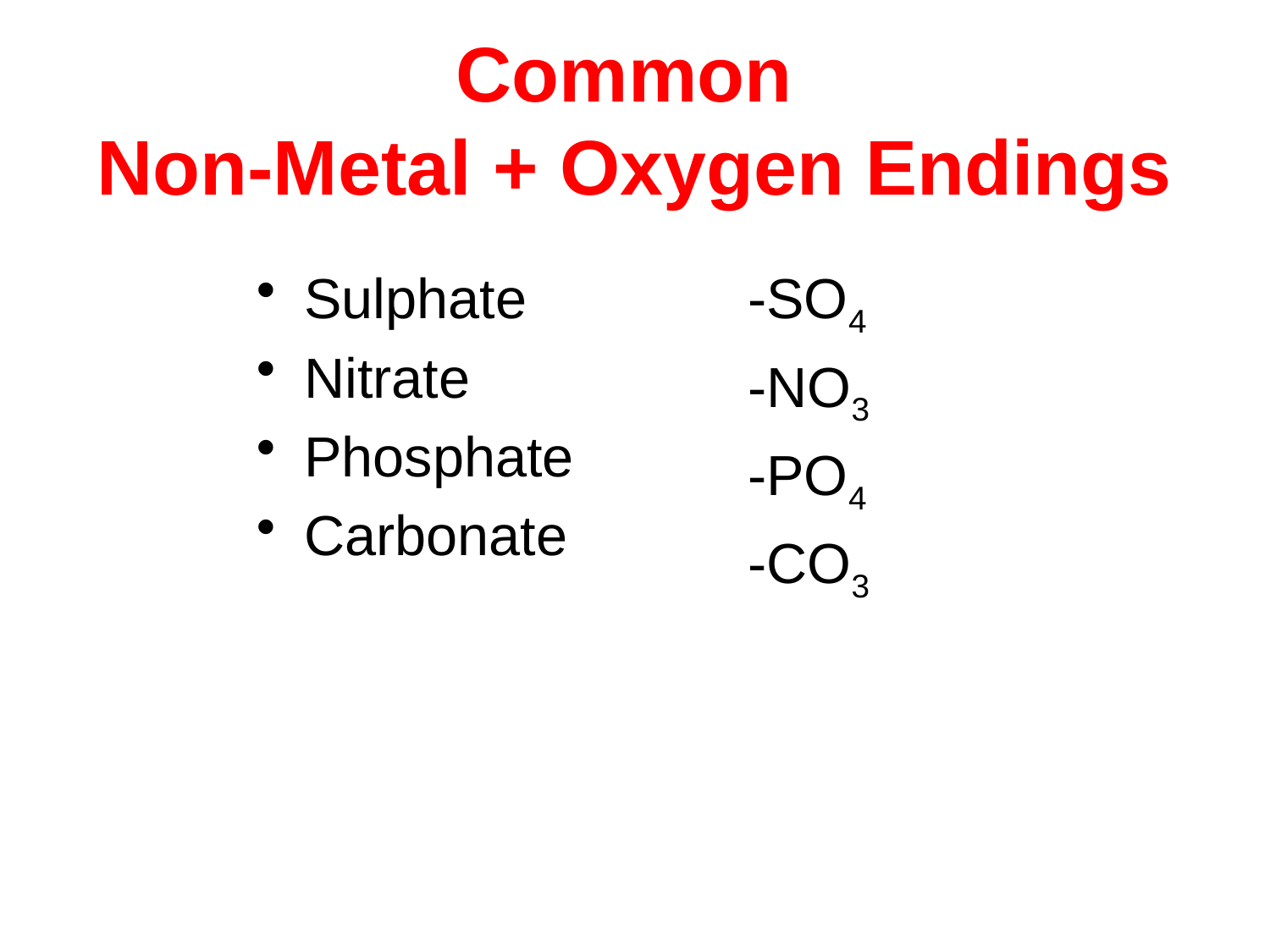

# Common Non-Metal + Oxygen Endings
Sulphate
Nitrate
Phosphate
Carbonate
-SO4
-NO3
-PO4
-CO3